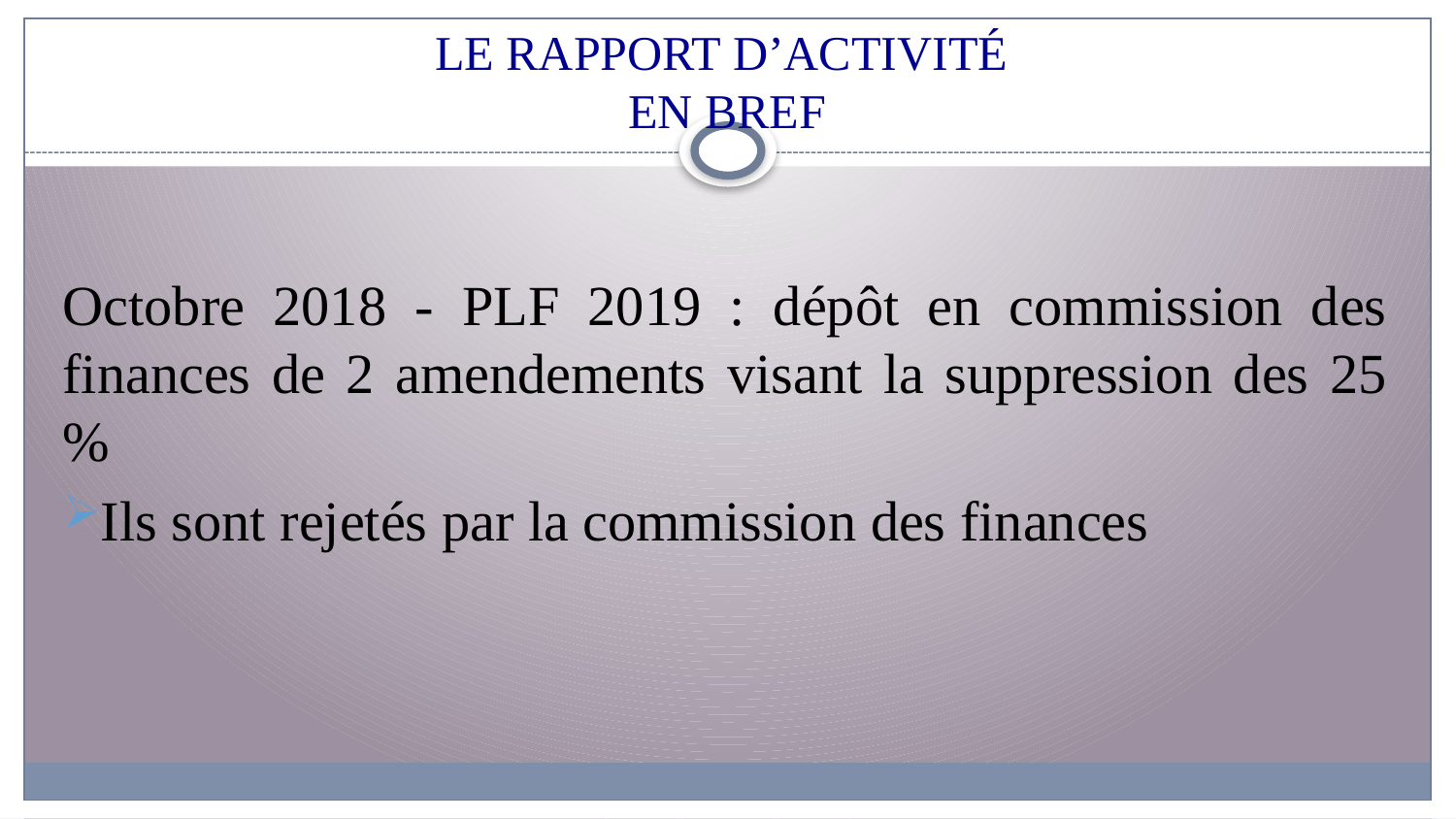

# LE RAPPORT D’ACTIVITÉ EN BREF

Octobre 2018 - PLF 2019 : dépôt en commission des finances de 2 amendements visant la suppression des 25 %
Ils sont rejetés par la commission des finances